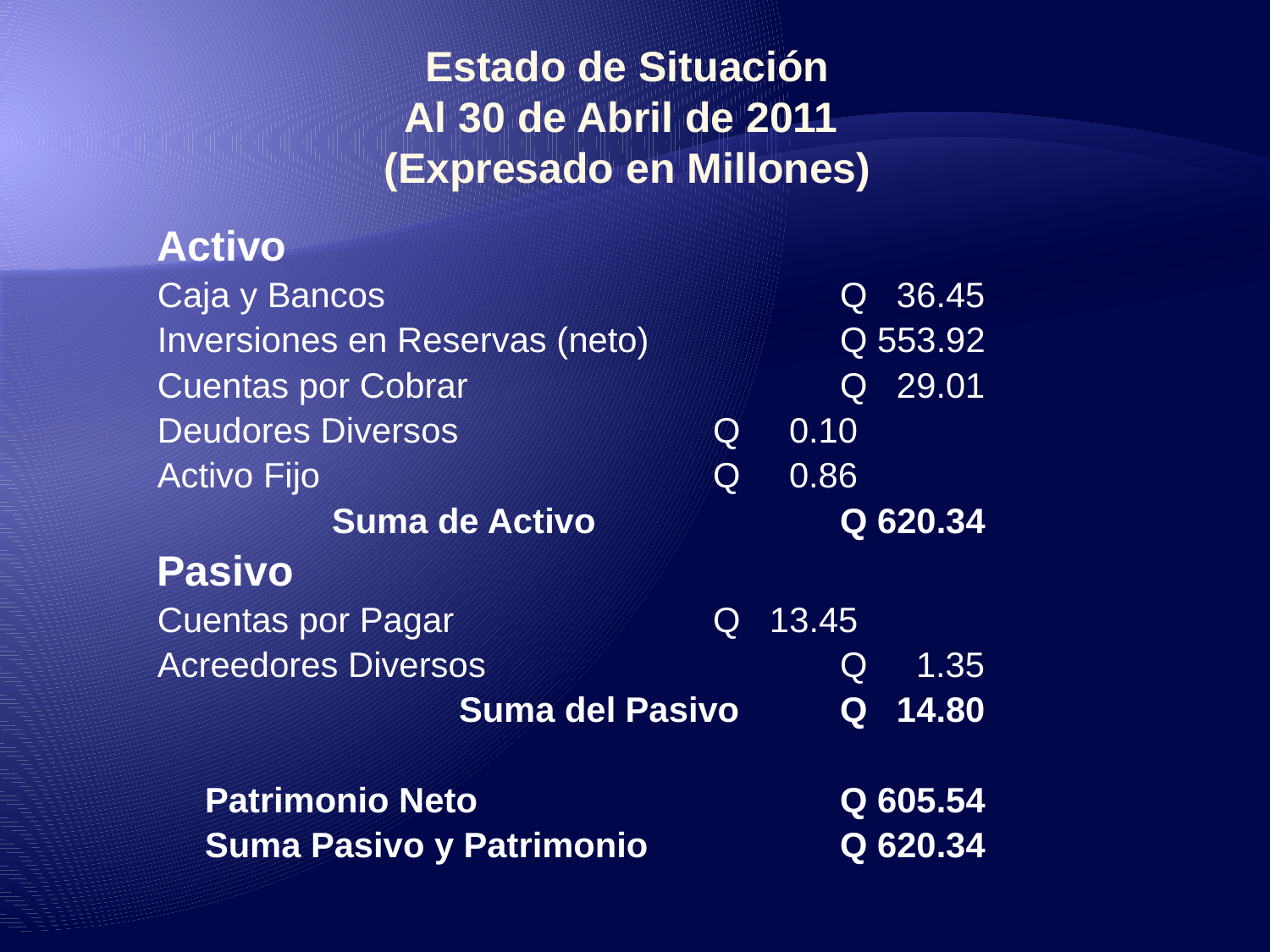

Estado de Situación
Al 30 de Abril de 2011
(Expresado en Millones)
Activo
Caja y Bancos				Q   36.45
Inversiones en Reservas (neto)		Q 553.92
Cuentas por Cobrar			Q   29.01
Deudores Diversos			Q     0.10
Activo Fijo				Q     0.86
		Suma de Activo		Q 620.34
Pasivo
Cuentas por Pagar			Q   13.45
Acreedores Diversos			Q     1.35
			Suma del Pasivo	Q   14.80

	Patrimonio Neto			Q 605.54
	Suma Pasivo y Patrimonio		Q 620.34